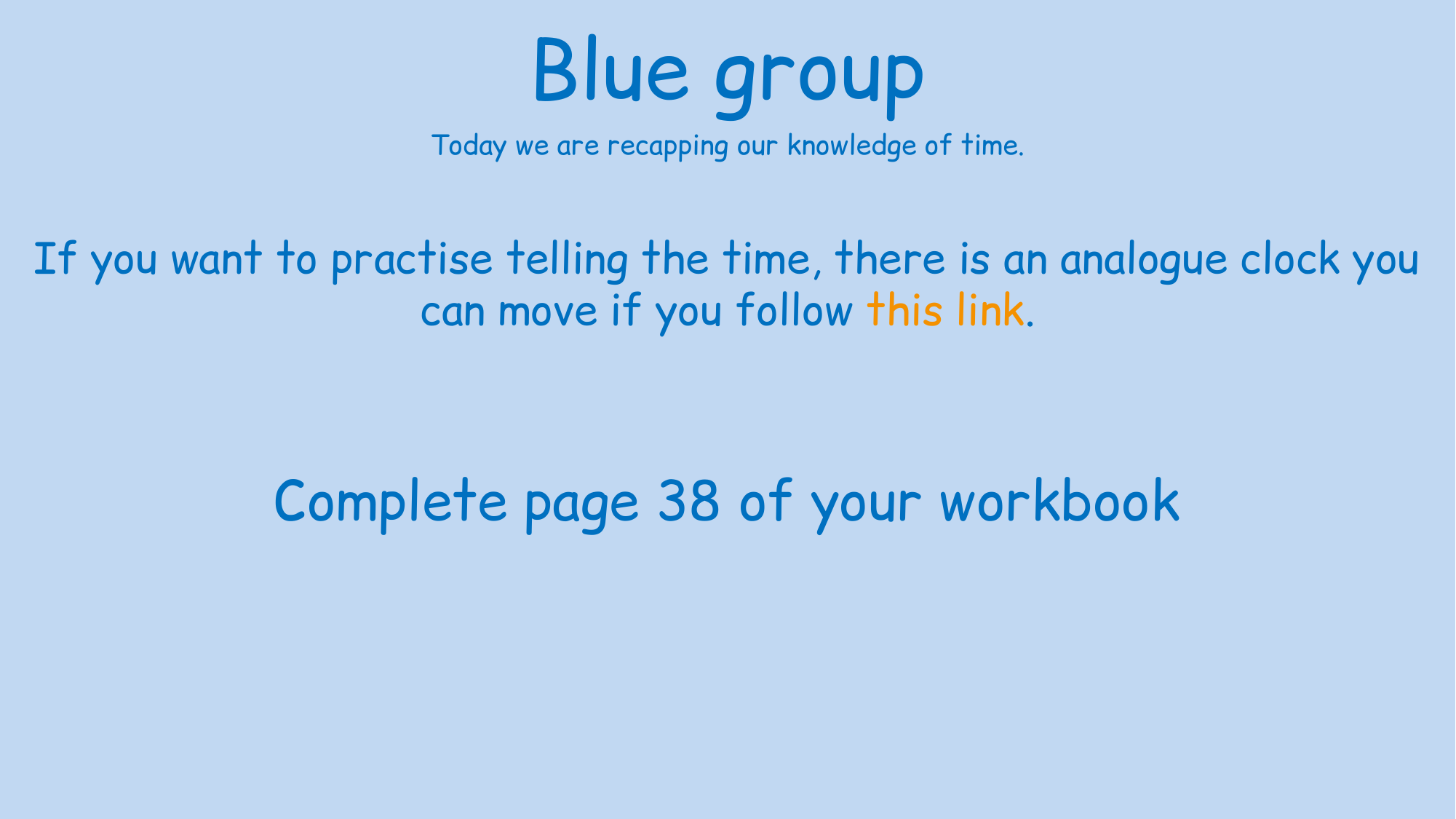

Blue group
Today we are recapping our knowledge of time.

If you want to practise telling the time, there is an analogue clock you can move if you follow this link.

Complete page 38 of your workbook